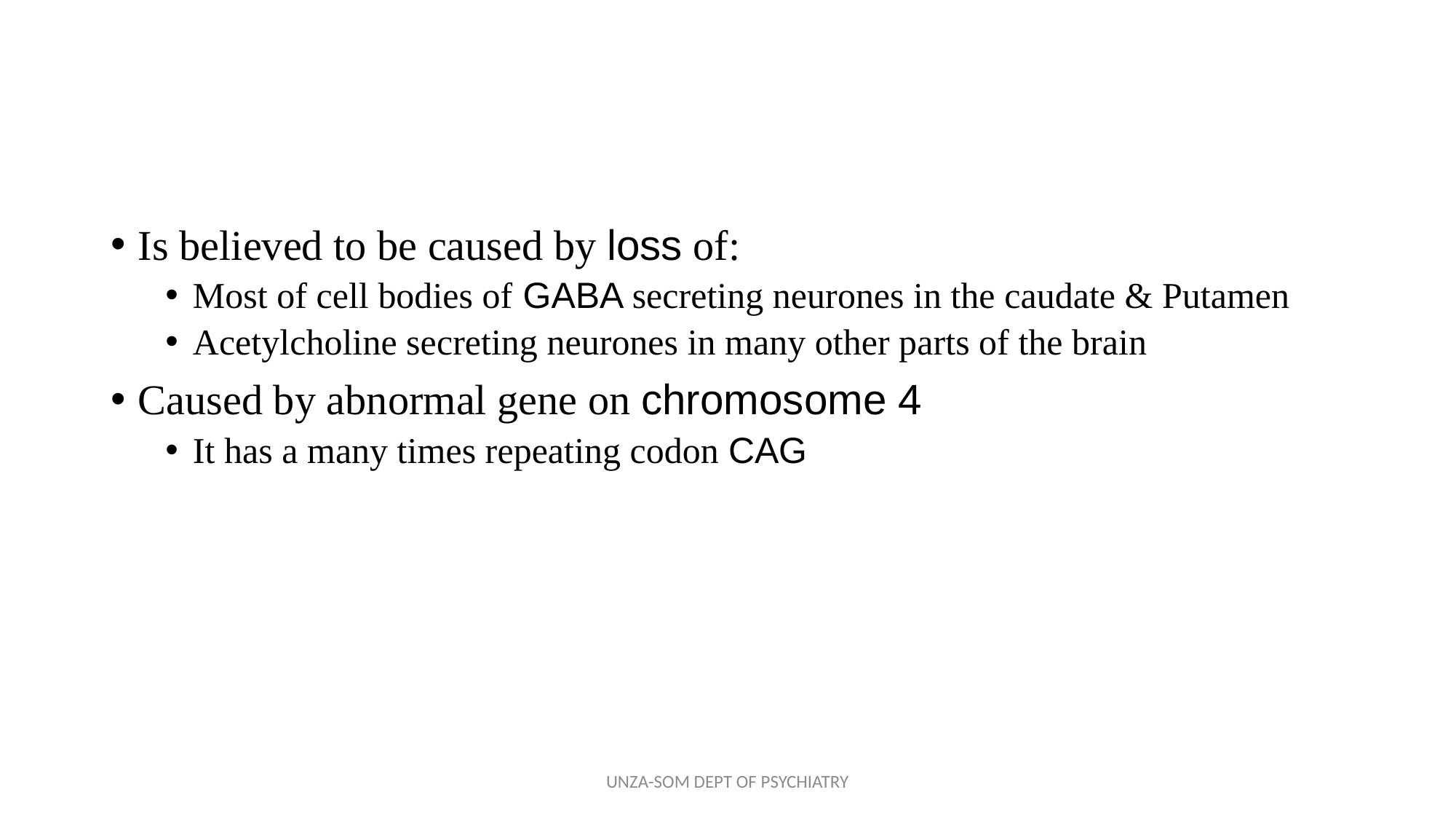

#
Is believed to be caused by loss of:
Most of cell bodies of GABA secreting neurones in the caudate & Putamen
Acetylcholine secreting neurones in many other parts of the brain
Caused by abnormal gene on chromosome 4
It has a many times repeating codon CAG
UNZA-SOM DEPT OF PSYCHIATRY